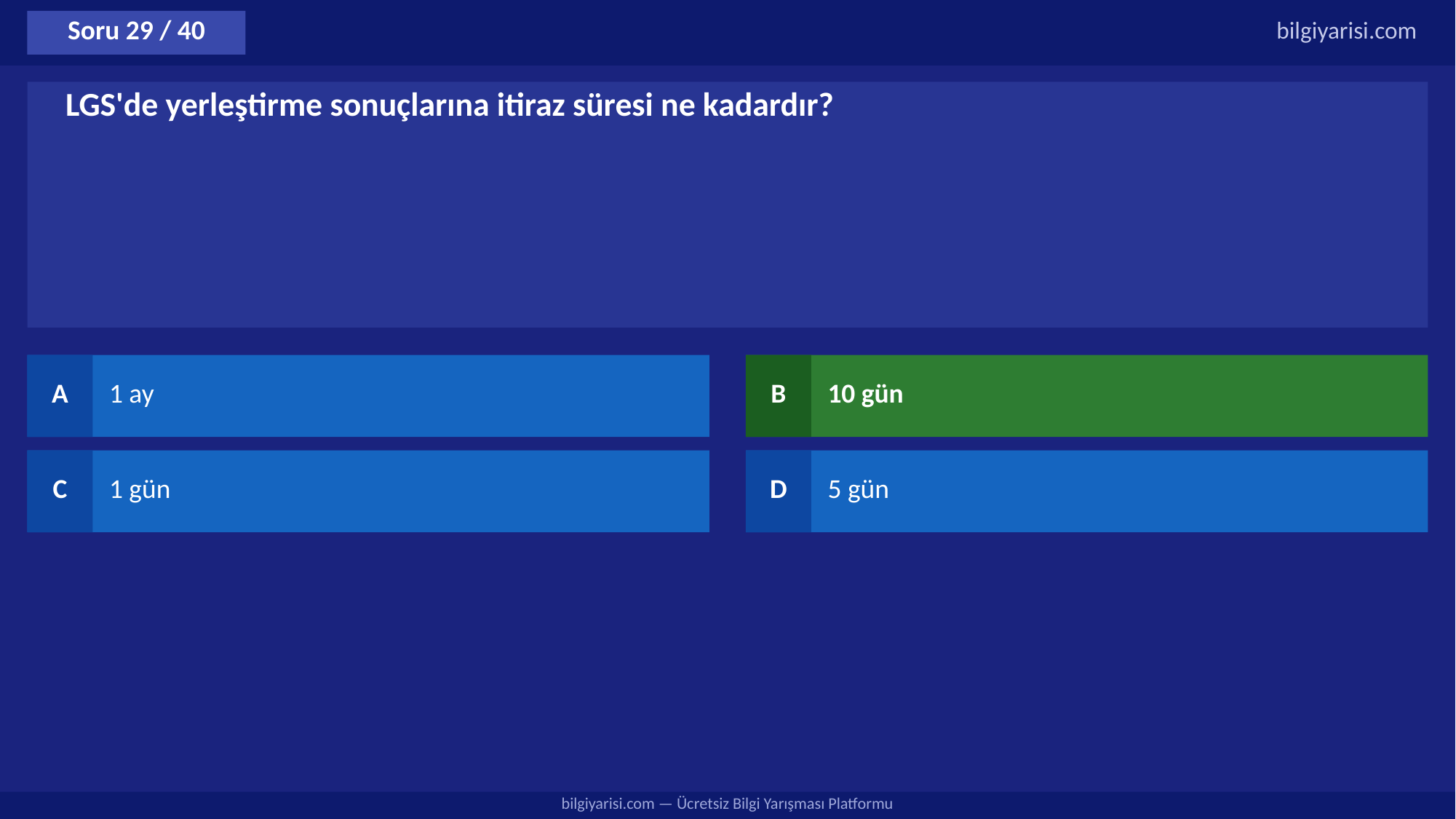

Soru 29 / 40
bilgiyarisi.com

LGS'de yerleştirme sonuçlarına itiraz süresi ne kadardır?

A
1 ay

B
10 gün

C
1 gün

D
5 gün
bilgiyarisi.com — Ücretsiz Bilgi Yarışması Platformu